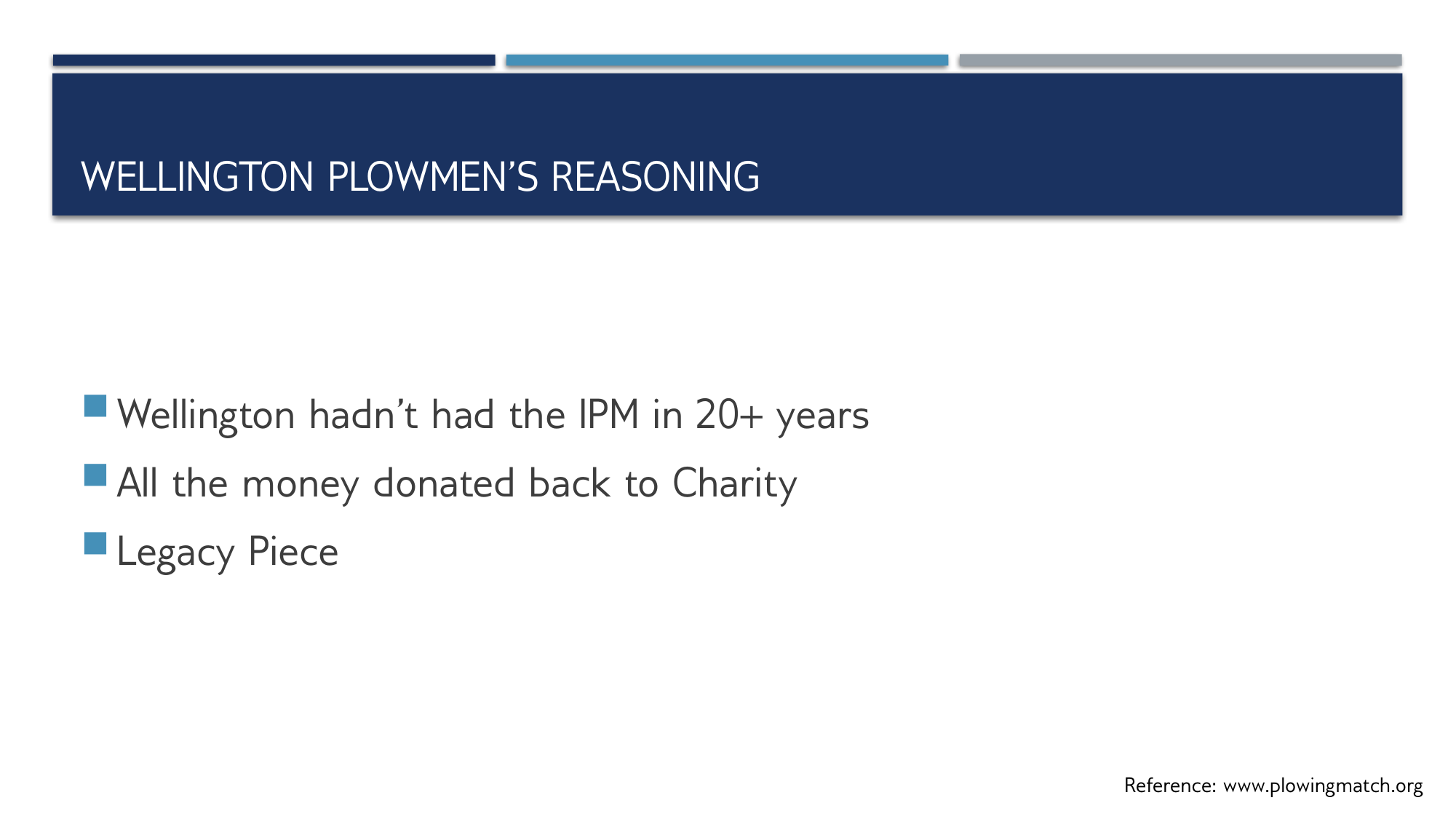

# Wellington plowmen’s reasoning
Wellington hadn’t had the IPM in 20+ years
All the money donated back to Charity
Legacy Piece
Reference: www.plowingmatch.org